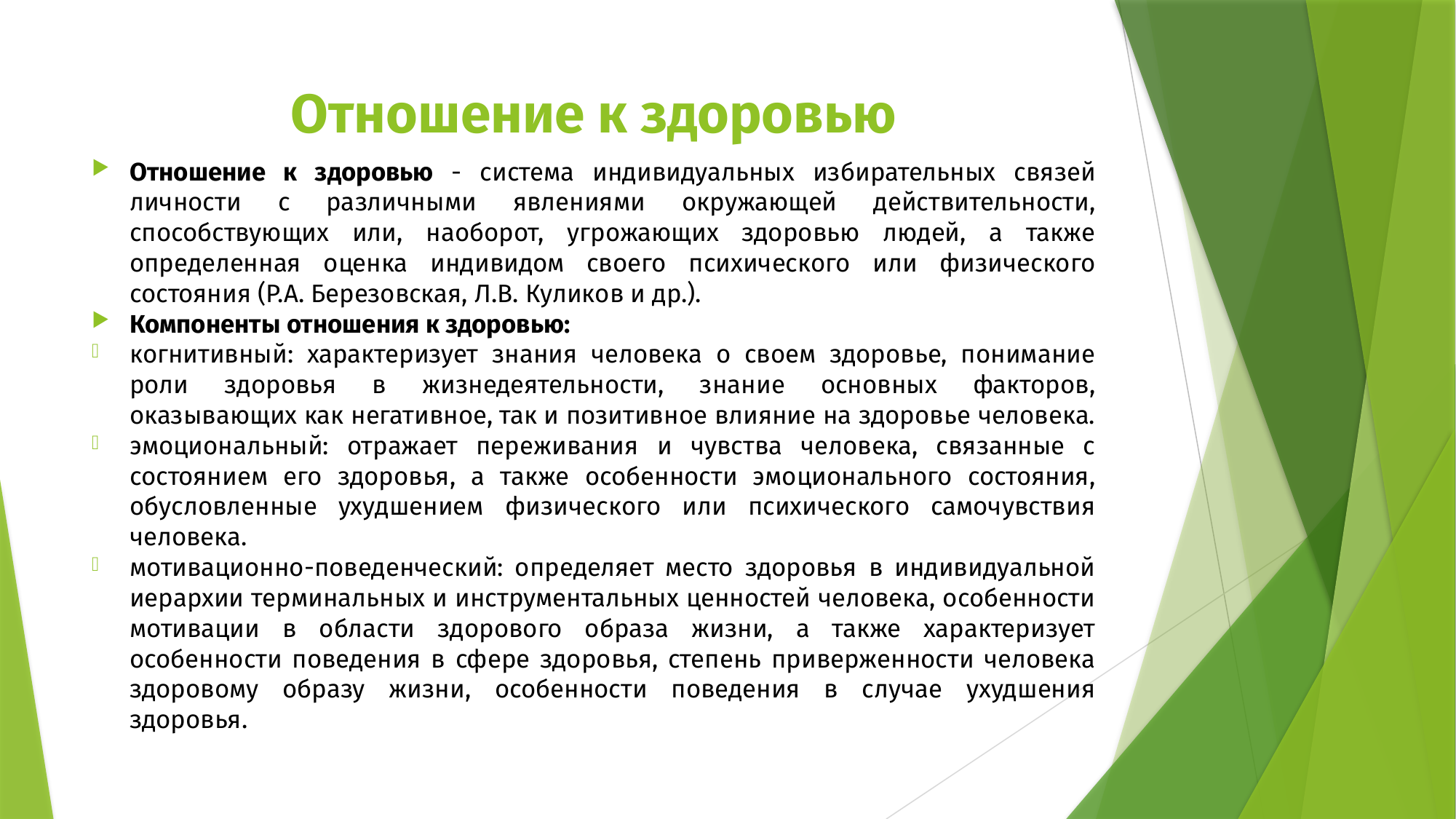

# Отношение к здоровью
Отношение к здоровью - система индивидуальных избирательных связей личности с различными явлениями окружающей действительности, способствующих или, наоборот, угрожающих здоровью людей, а также определенная оценка индивидом своего психического или физического состояния (Р.А. Березовская, Л.В. Куликов и др.).
Компоненты отношения к здоровью:
когнитивный: характеризует знания человека о своем здоровье, понимание роли здоровья в жизнедеятельности, знание основных факторов, оказывающих как негативное, так и позитивное влияние на здоровье человека.
эмоциональный: отражает переживания и чувства человека, связанные с состоянием его здоровья, а также особенности эмоционального состояния, обусловленные ухудшением физического или психического самочувствия человека.
мотивационно-поведенческий: определяет место здоровья в индивидуальной иерархии терминальных и инструментальных ценностей человека, особенности мотивации в области здорового образа жизни, а также характеризует особенности поведения в сфере здоровья, степень приверженности человека здоровому образу жизни, особенности поведения в случае ухудшения здоровья.